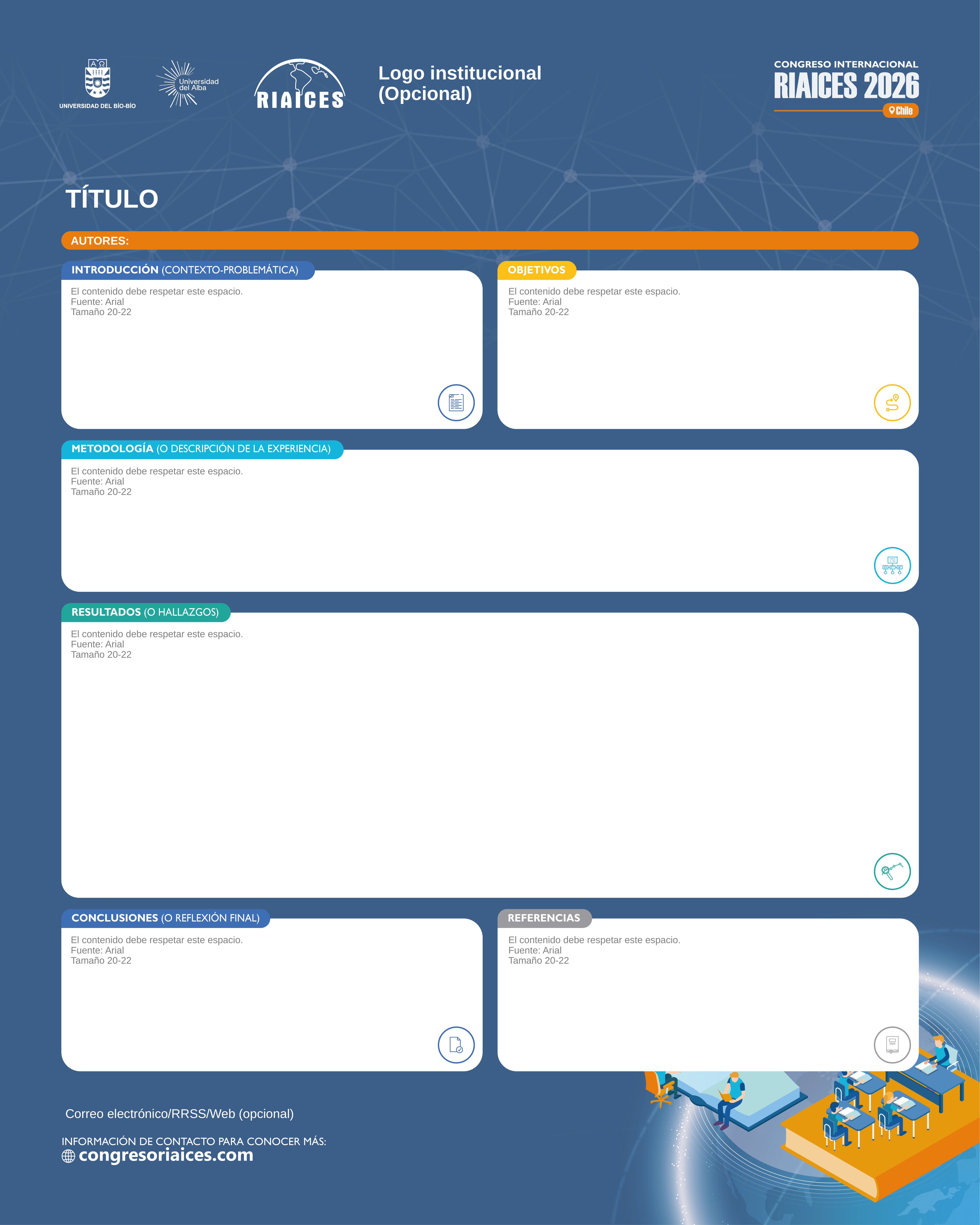

Logo institucional (Opcional)
# TÍTULO
AUTORES:
El contenido debe respetar este espacio.
Fuente: Arial
Tamaño 20-22
El contenido debe respetar este espacio.
Fuente: Arial
Tamaño 20-22
El contenido debe respetar este espacio.
Fuente: Arial
Tamaño 20-22
El contenido debe respetar este espacio.
Fuente: Arial
Tamaño 20-22
El contenido debe respetar este espacio.
Fuente: Arial
Tamaño 20-22
El contenido debe respetar este espacio.
Fuente: Arial
Tamaño 20-22
Correo electrónico/RRSS/Web (opcional)